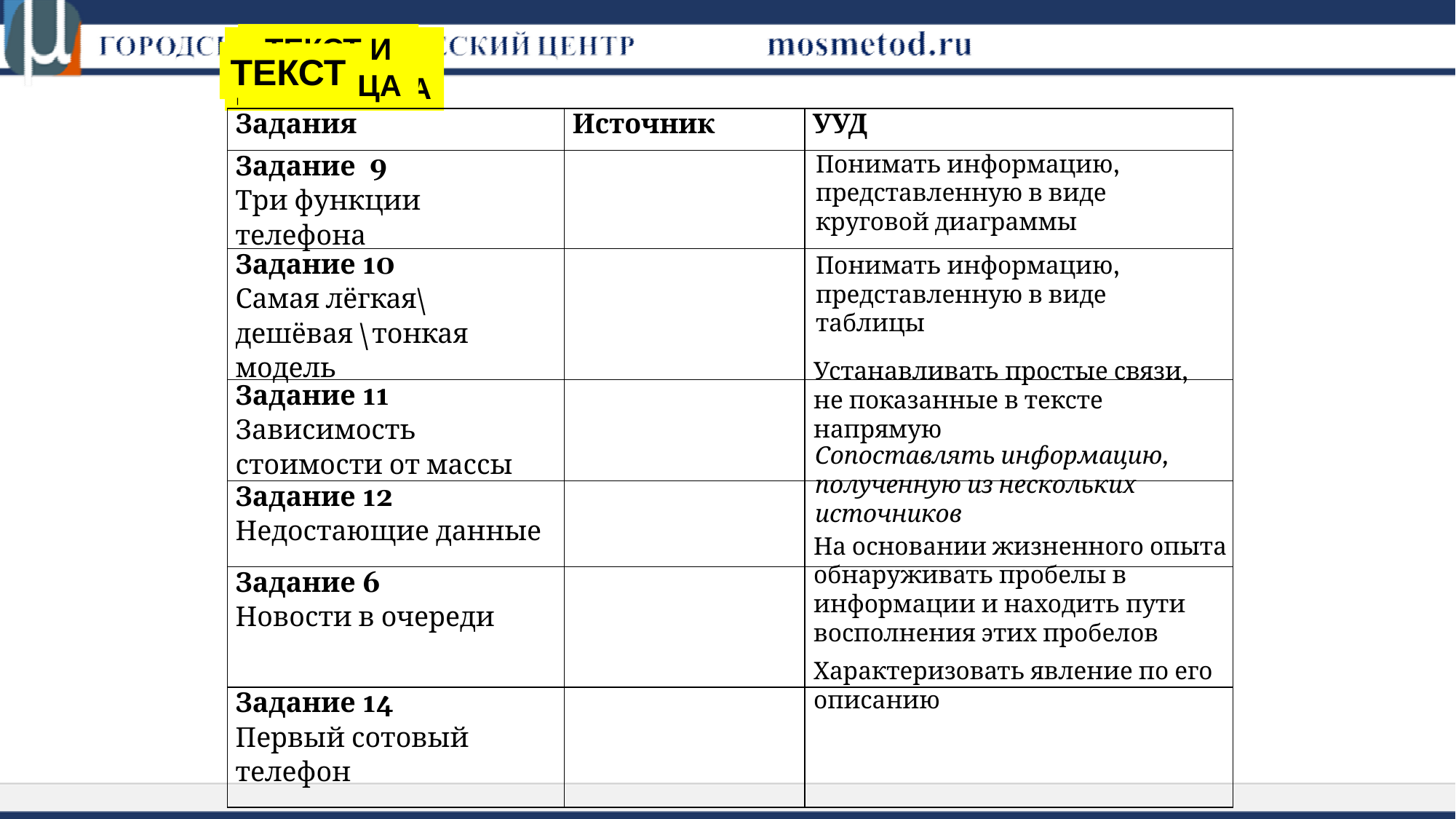

СХЕМА И ТАБЛИЦА
ТЕКСТ И ТАБЛИЦА
КРУГОВАЯ ДИАГРАММА
ТАБЛИЦА
ТЕКСТ
ТАБЛИЦА
| Задания | Источник | УУД |
| --- | --- | --- |
| Задание 9 Три функции телефона |  |  |
| Задание 10 Самая лёгкая\дешёвая \тонкая модель |  |  |
| Задание 11 Зависимость стоимости от массы |  |  |
| Задание 12 Недостающие данные |  |  |
| Задание 6 Новости в очереди |  |  |
| Задание 14 Первый сотовый телефон |  |  |
Понимать информацию, представленную в виде круговой диаграммы
Понимать информацию, представленную в виде таблицы
Устанавливать простые связи, не показанные в тексте напрямую
Сопоставлять информацию, полученную из нескольких источников
На основании жизненного опыта обнаруживать пробелы в информации и находить пути восполнения этих пробелов
Характеризовать явление по его описанию